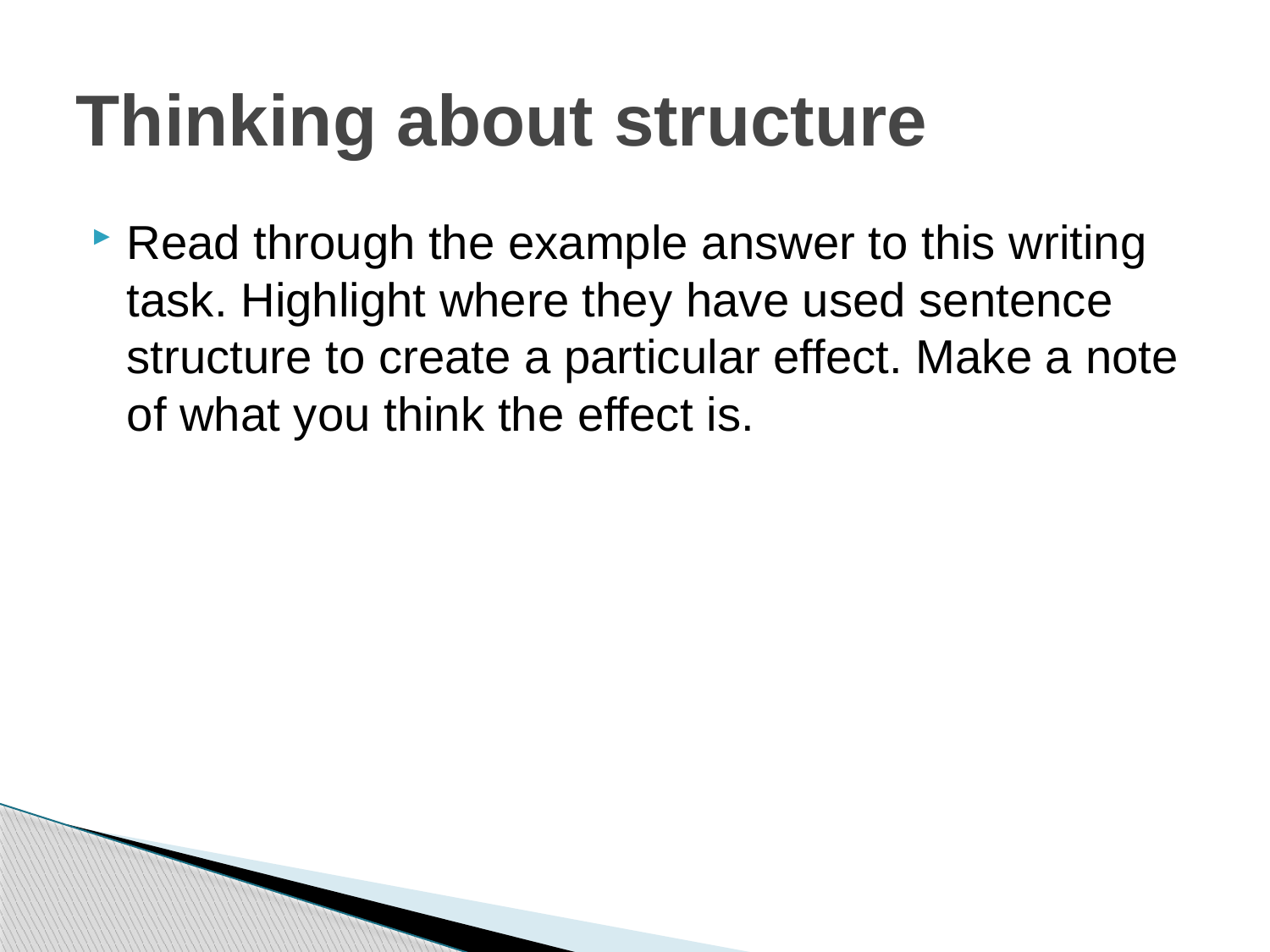

# Thinking about structure
Read through the example answer to this writing task. Highlight where they have used sentence structure to create a particular effect. Make a note of what you think the effect is.